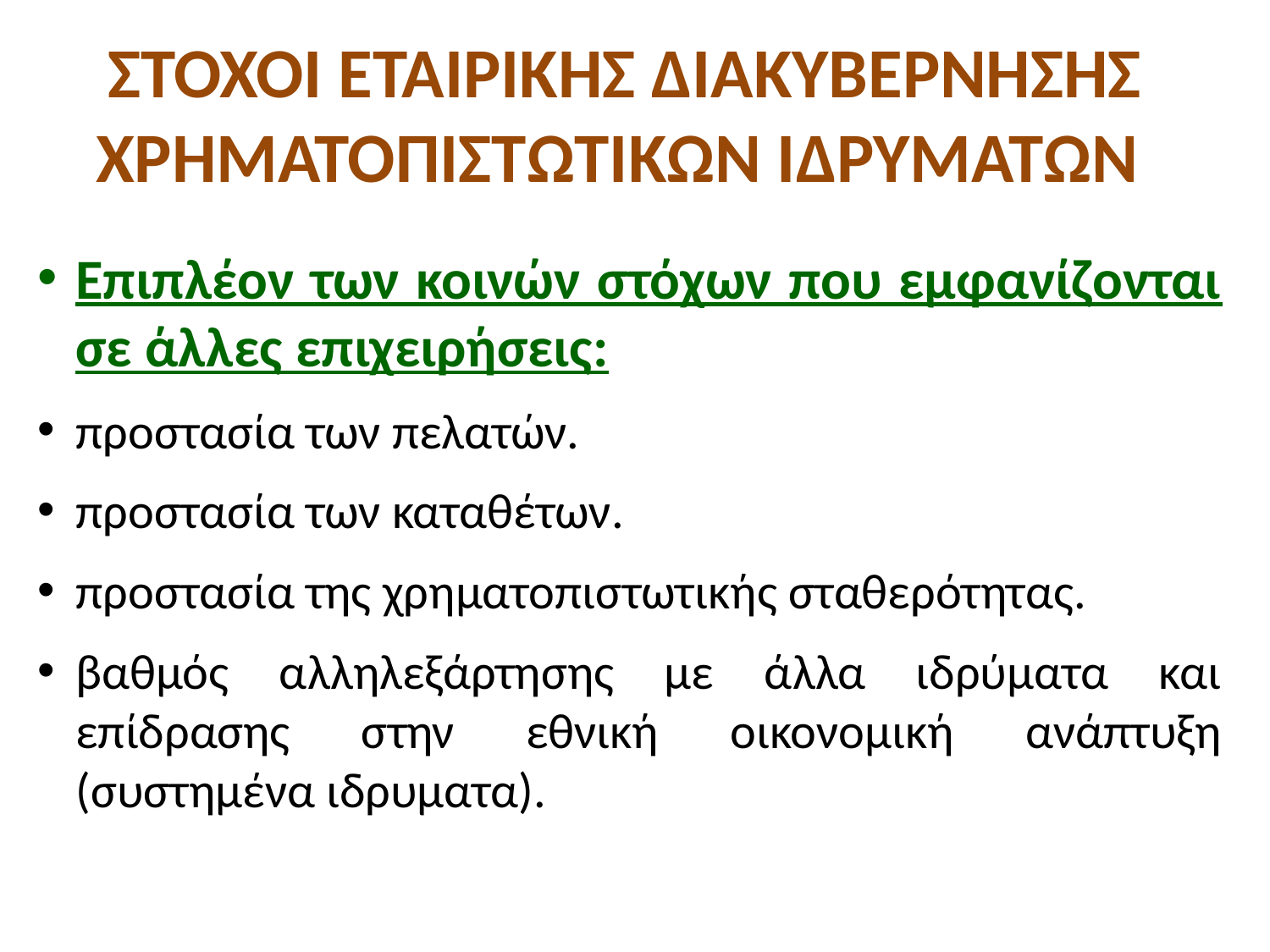

# ΣΤΟΧΟΙ ΕΤΑΙΡΙΚΗΣ ΔΙΑΚΥΒΕΡΝΗΣΗΣ ΧΡΗΜΑΤΟΠΙΣΤΩΤΙΚΩΝ ΙΔΡΥΜΑΤΩΝ
Επιπλέον των κοινών στόχων που εμφανίζονται σε άλλες επιχειρήσεις:
προστασία των πελατών.
προστασία των καταθέτων.
προστασία της χρηματοπιστωτικής σταθερότητας.
βαθμός αλληλεξάρτησης με άλλα ιδρύματα και επίδρασης στην εθνική οικονομική ανάπτυξη (συστημένα ιδρυματα).